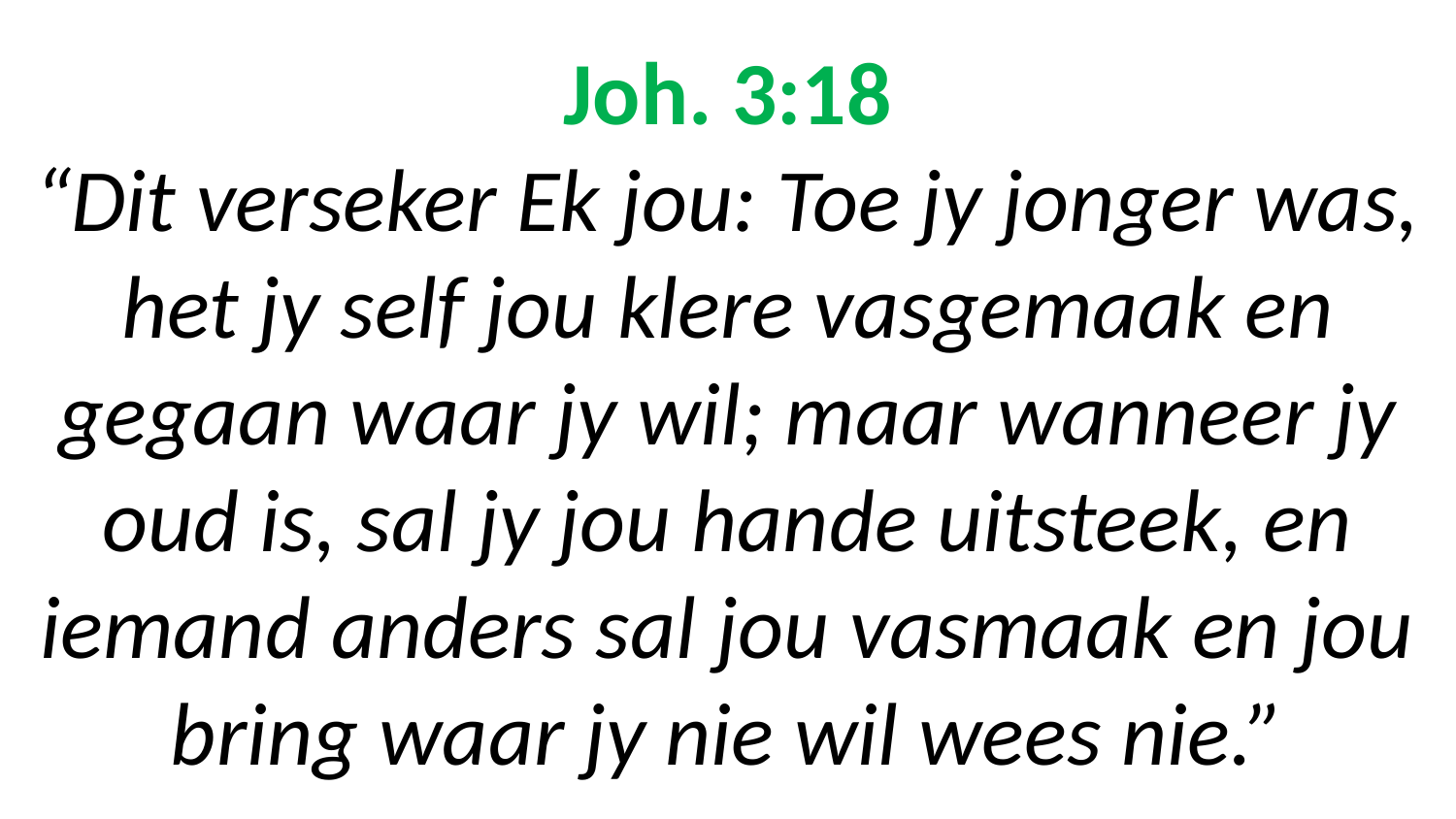

# Joh. 3:18 “Dit verseker Ek jou: Toe jy jonger was, het jy self jou klere vasgemaak en gegaan waar jy wil; maar wanneer jy oud is, sal jy jou hande uitsteek, en iemand anders sal jou vasmaak en jou bring waar jy nie wil wees nie.”